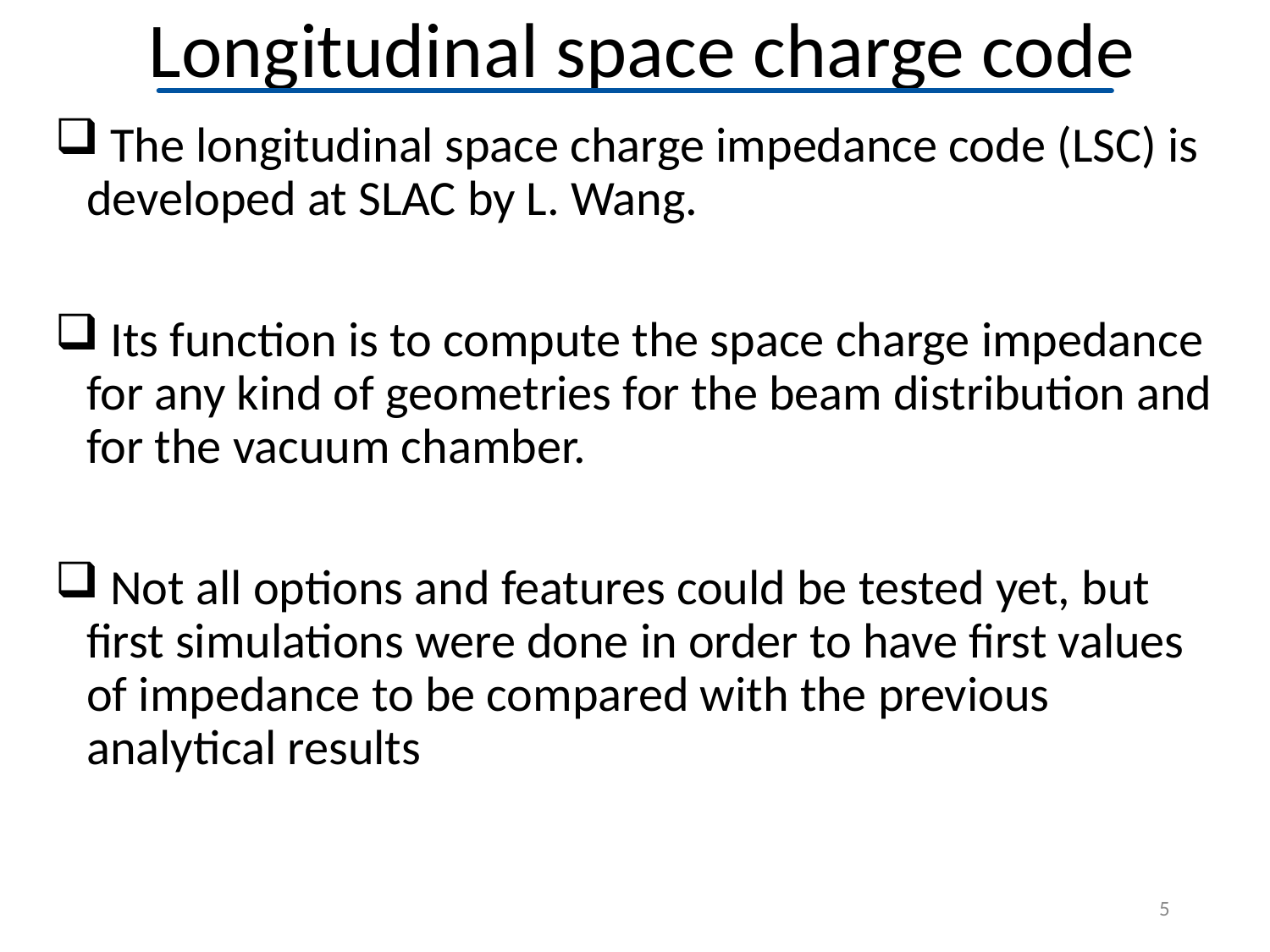

# Longitudinal space charge code
 The longitudinal space charge impedance code (LSC) is developed at SLAC by L. Wang.

 Its function is to compute the space charge impedance for any kind of geometries for the beam distribution and for the vacuum chamber.

 Not all options and features could be tested yet, but first simulations were done in order to have first values of impedance to be compared with the previous analytical results
5